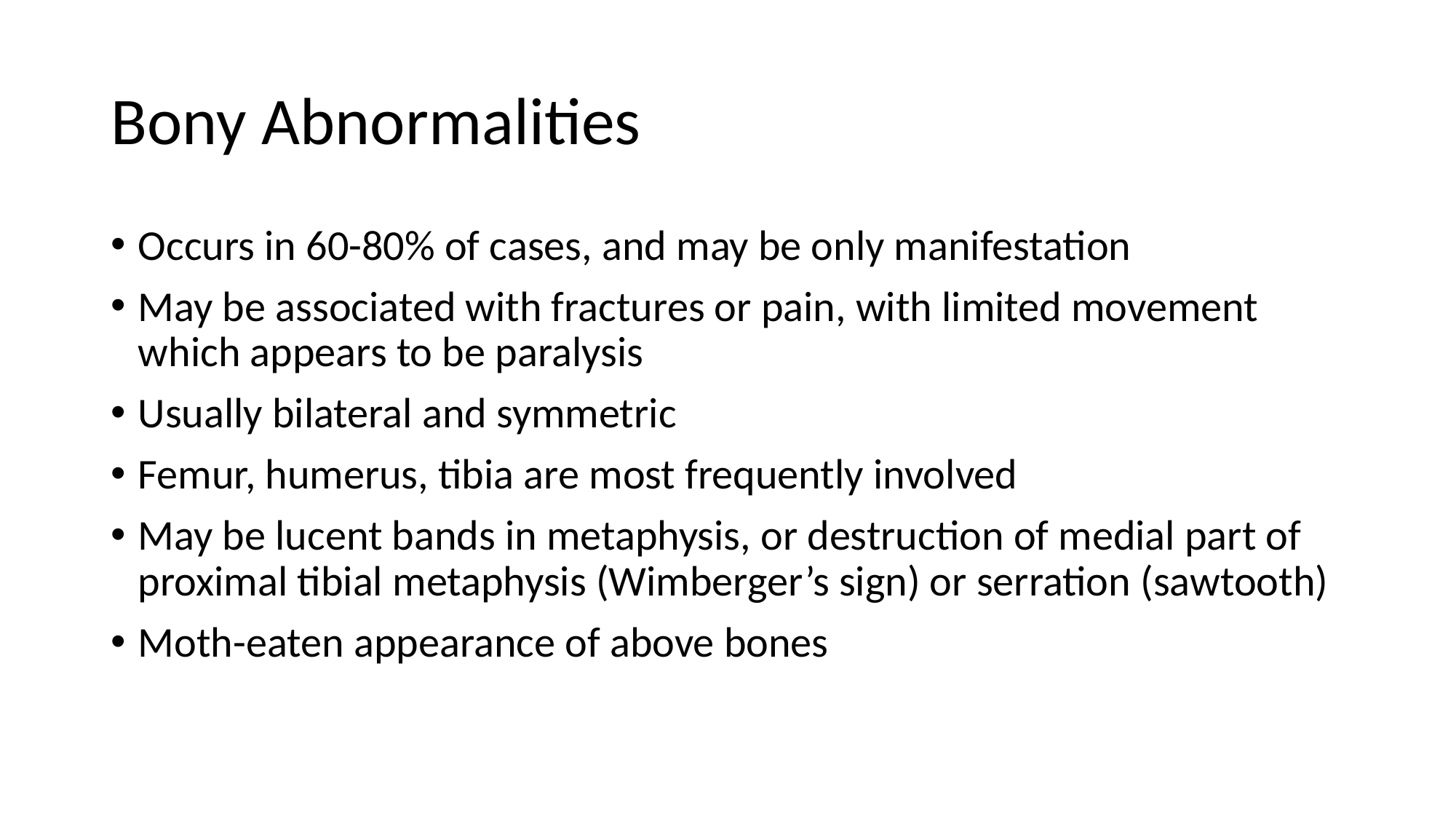

# Bony Abnormalities
Occurs in 60-80% of cases, and may be only manifestation
May be associated with fractures or pain, with limited movement which appears to be paralysis
Usually bilateral and symmetric
Femur, humerus, tibia are most frequently involved
May be lucent bands in metaphysis, or destruction of medial part of proximal tibial metaphysis (Wimberger’s sign) or serration (sawtooth)
Moth-eaten appearance of above bones